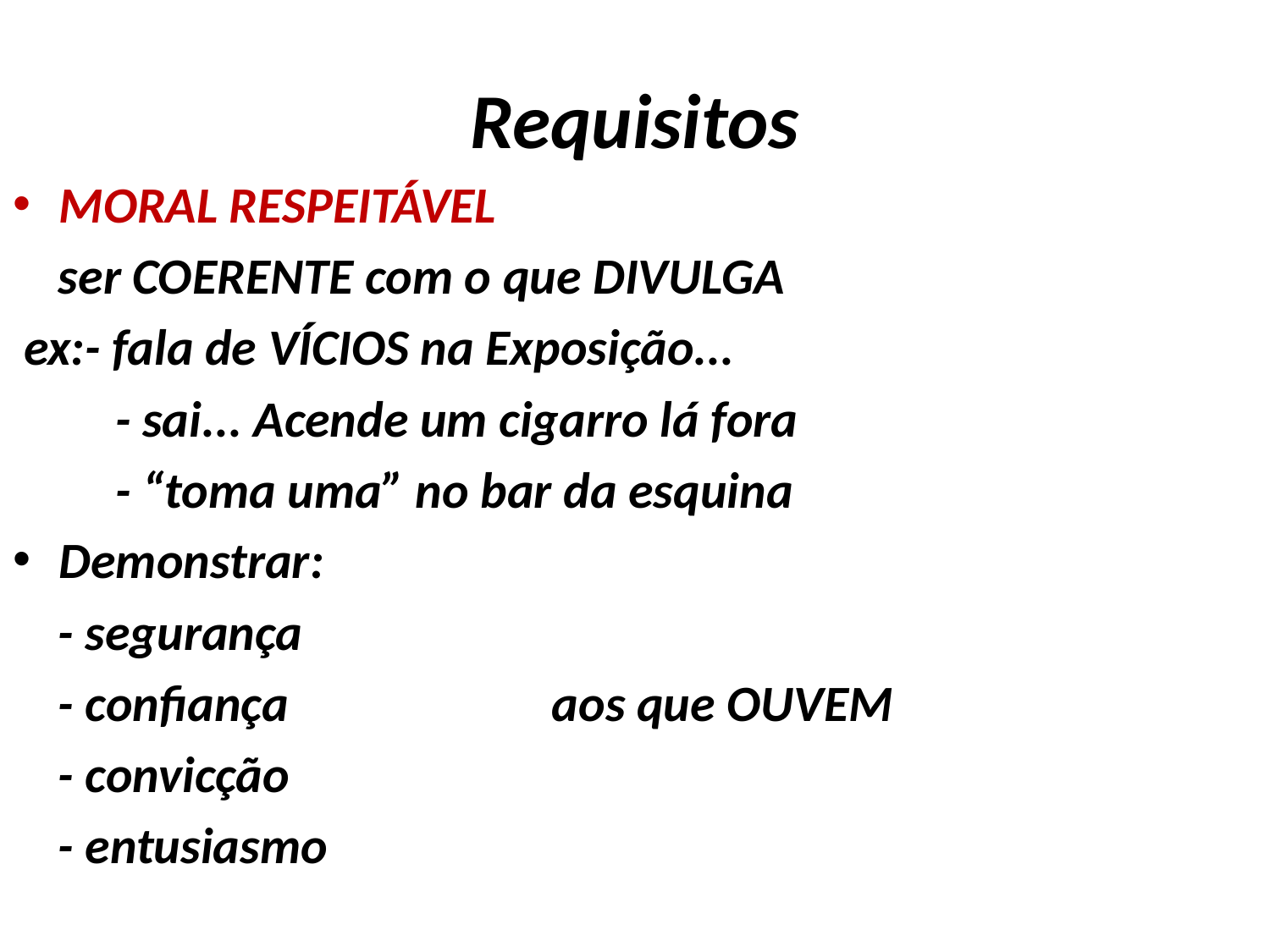

# Requisitos
MORAL RESPEITÁVEL
    ser COERENTE com o que DIVULGA
 ex:- fala de VÍCIOS na Exposição...
         - sai... Acende um cigarro lá fora
         - “toma uma” no bar da esquina
Demonstrar:
    - segurança
    - confiança                       aos que OUVEM
    - convicção
    - entusiasmo